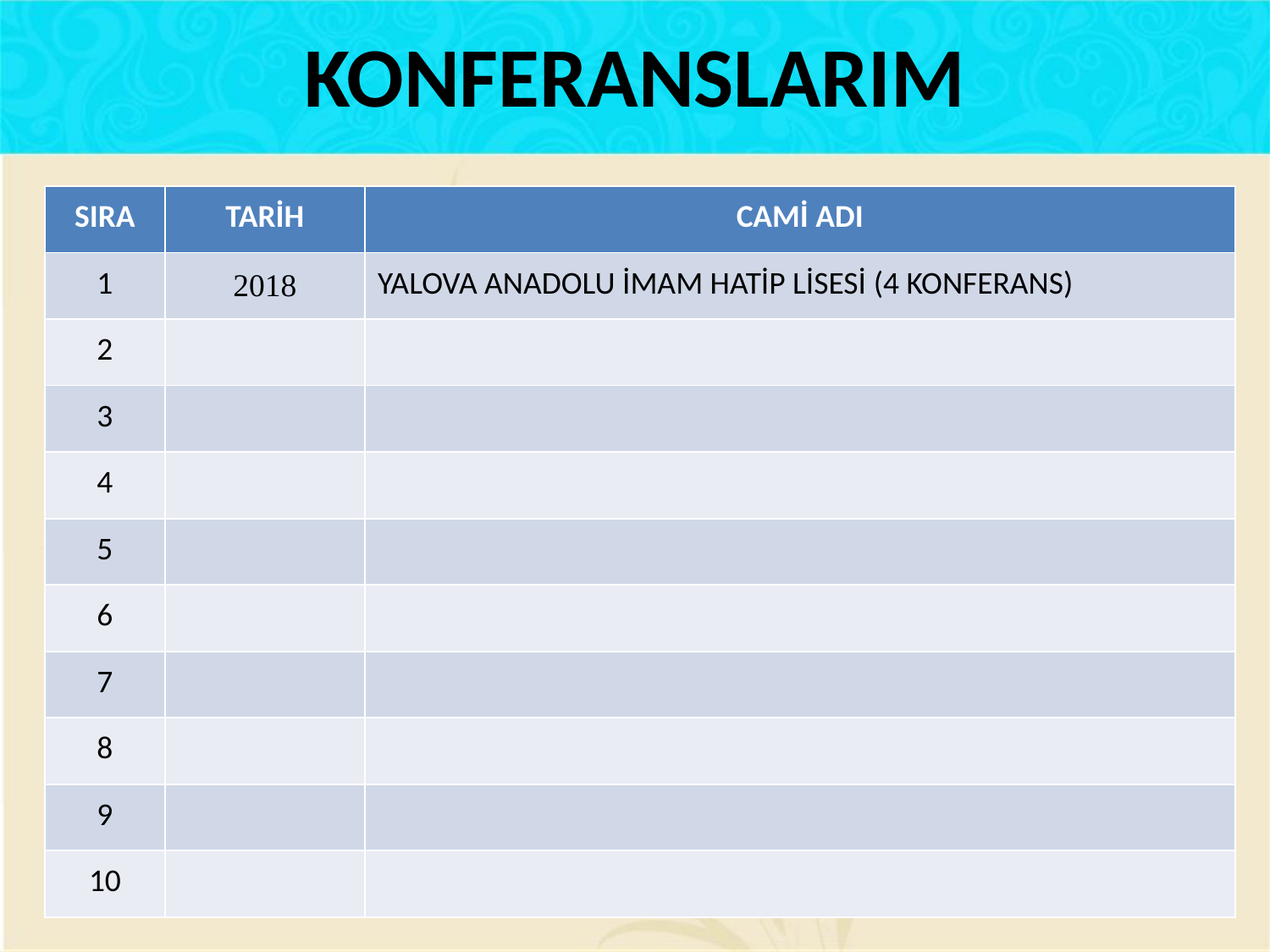

KONFERANSLARIM
| SIRA | TARİH | CAMİ ADI |
| --- | --- | --- |
| 1 | 2018 | YALOVA ANADOLU İMAM HATİP LİSESİ (4 KONFERANS) |
| 2 |  |  |
| 3 |  |  |
| 4 |  |  |
| 5 |  |  |
| 6 |  |  |
| 7 |  |  |
| 8 |  |  |
| 9 |  |  |
| 10 |  |  |
57